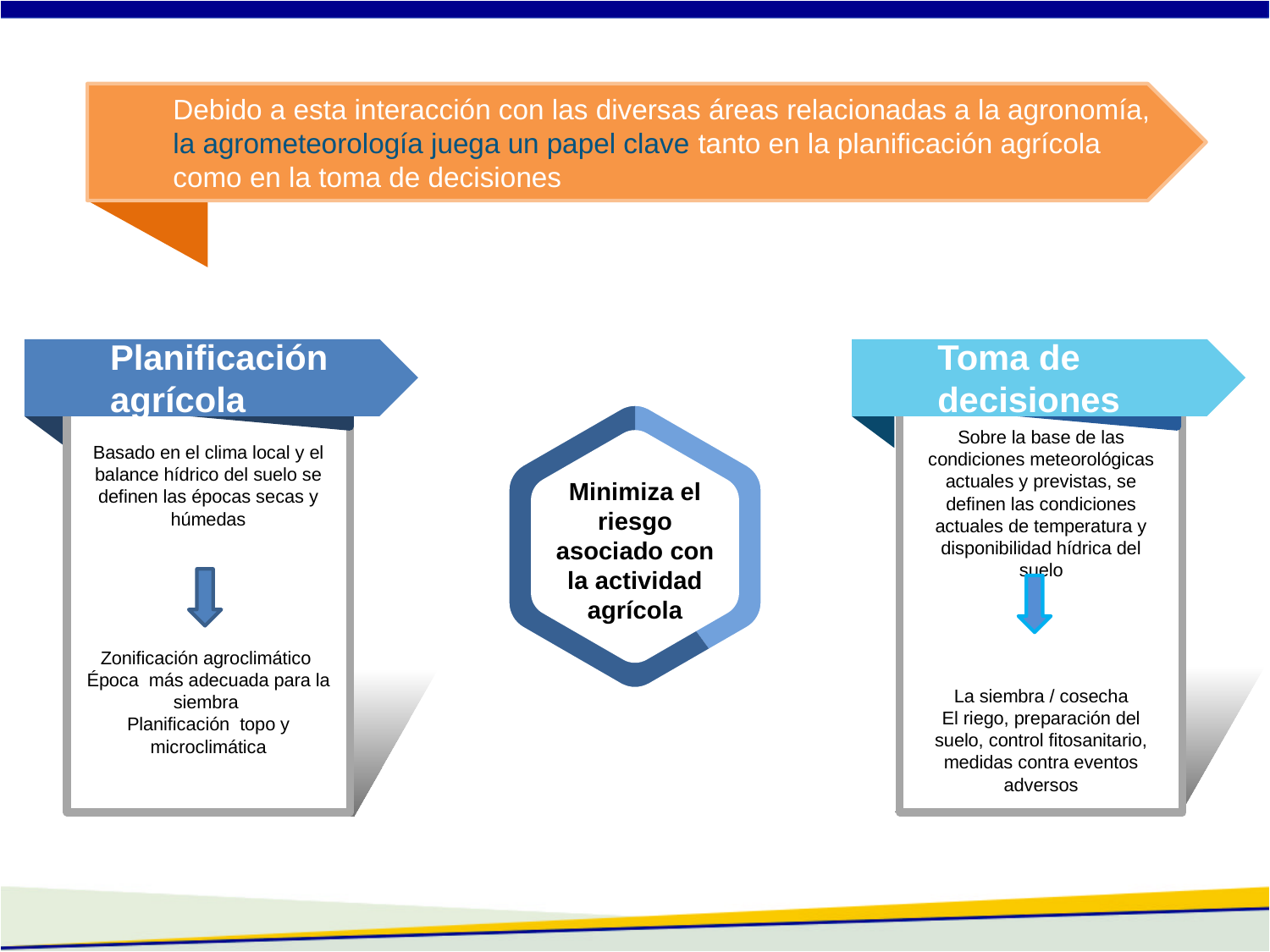

Debido a esta interacción con las diversas áreas relacionadas a la agronomía, la agrometeorología juega un papel clave tanto en la planificación agrícola como en la toma de decisiones

Planificación agrícola
Toma de decisiones

### Chart

| Category | Lorem |
|---|---|
| Ipsum | 40.0 |
| Dolor | 60.0 |
Sobre la base de las condiciones meteorológicas actuales y previstas, se definen las condiciones actuales de temperatura y disponibilidad hídrica del suelo

La siembra / cosecha
El riego, preparación del suelo, control fitosanitario, medidas contra eventos adversos

Basado en el clima local y el balance hídrico del suelo se definen las épocas secas y húmedas

Zonificación agroclimático
Época  más adecuada para la siembra
Planificación  topo y microclimática

Minimiza el riesgo asociado con la actividad agrícola